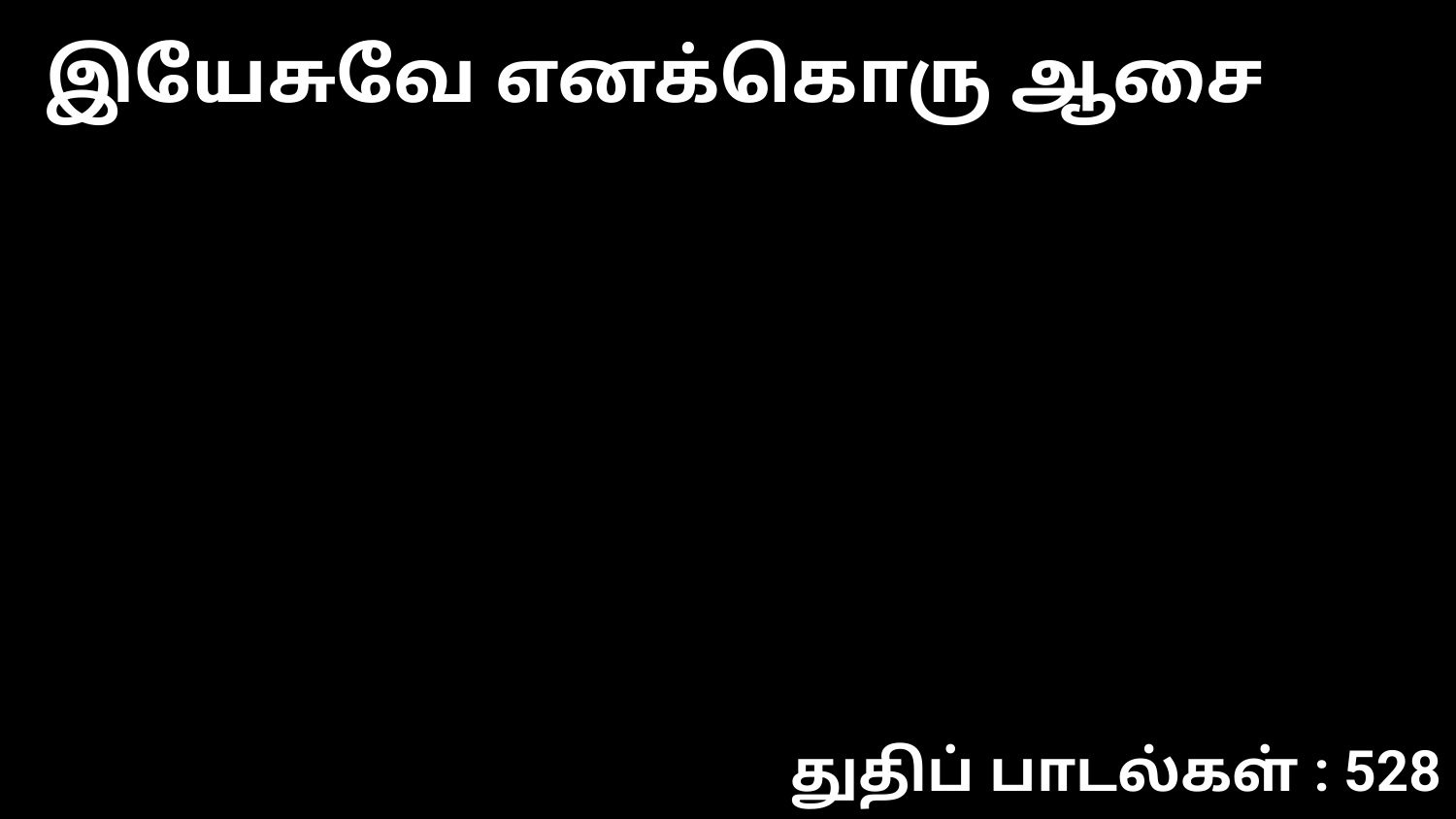

இயேசுவே எனக்கொரு ஆசை
துதிப் பாடல்கள் : 528